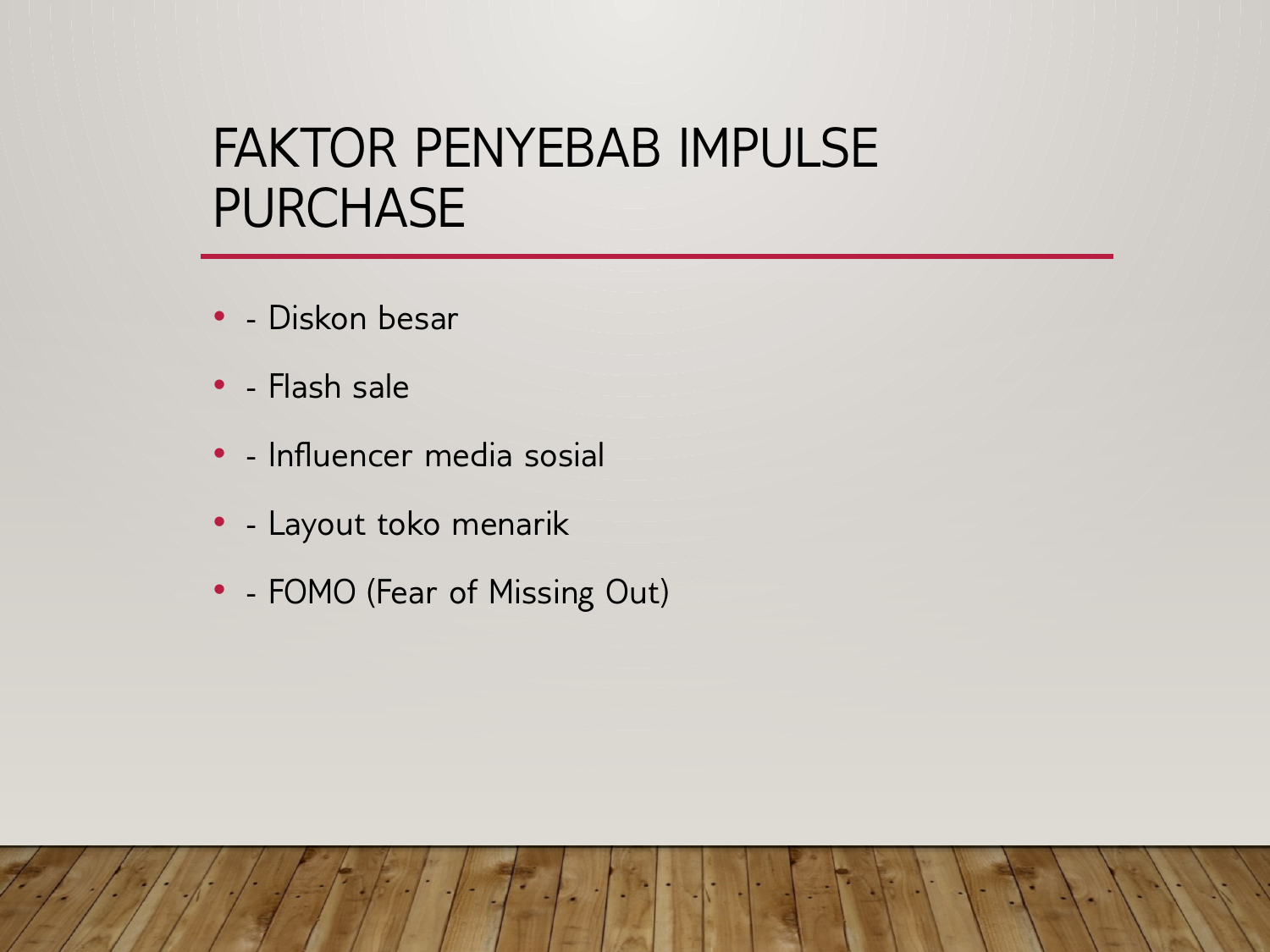

# Faktor Penyebab Impulse Purchase
- Diskon besar
- Flash sale
- Influencer media sosial
- Layout toko menarik
- FOMO (Fear of Missing Out)